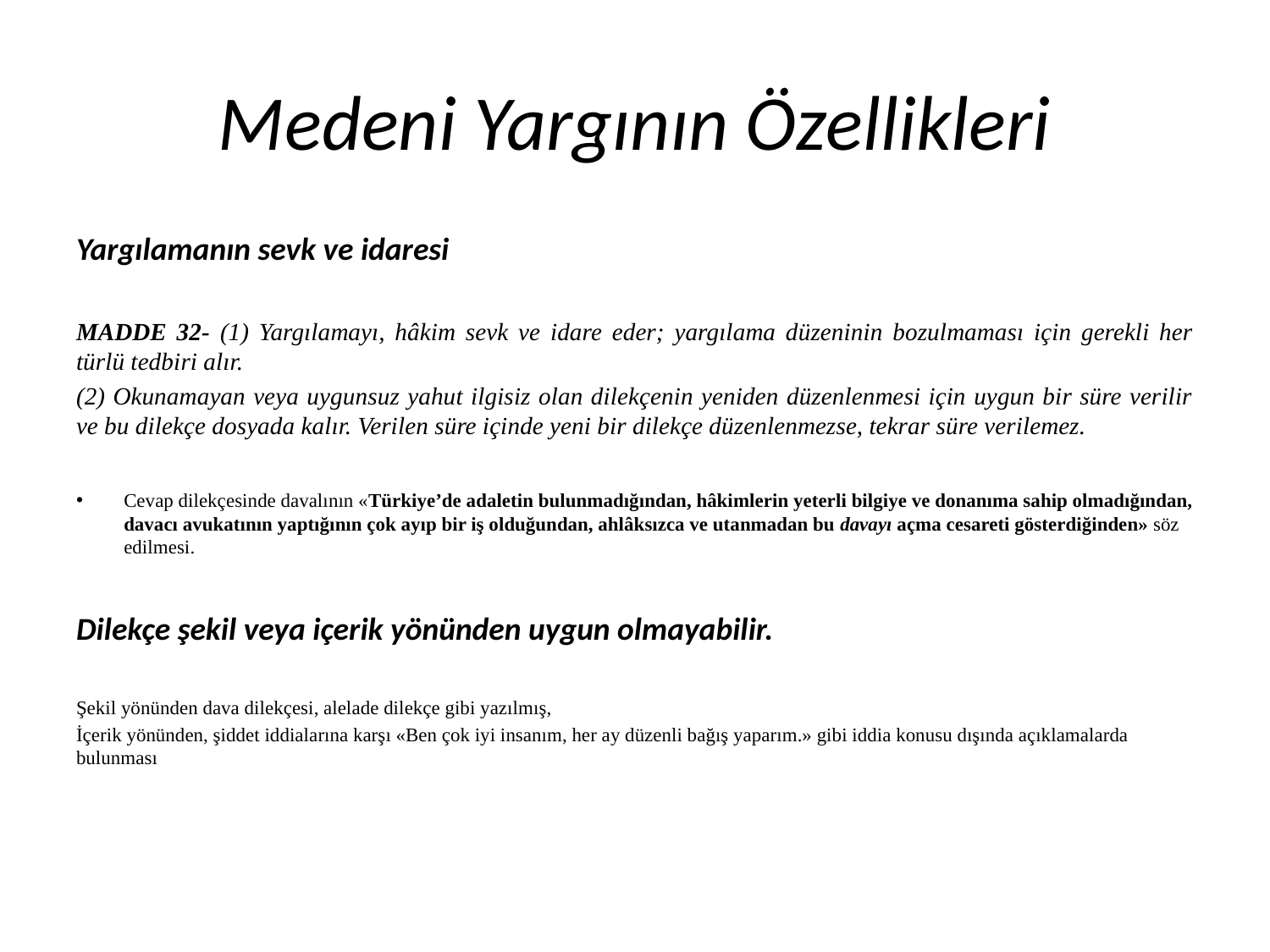

# Medeni Yargının Özellikleri
Yargılamanın sevk ve idaresi

MADDE 32- (1) Yargılamayı, hâkim sevk ve idare eder; yargılama düzeninin bozulmaması için gerekli her türlü tedbiri alır.
(2) Okunamayan veya uygunsuz yahut ilgisiz olan dilekçenin yeniden düzenlenmesi için uygun bir süre verilir ve bu dilekçe dosyada kalır. Verilen süre içinde yeni bir dilekçe düzenlenmezse, tekrar süre verilemez.

Cevap dilekçesinde davalının «Türkiye’de adaletin bulunmadığından, hâkimlerin yeterli bilgiye ve donanıma sahip olmadığından, davacı avukatının yaptığının çok ayıp bir iş olduğundan, ahlâksızca ve utanmadan bu davayı açma cesareti gösterdiğinden» söz edilmesi.

Dilekçe şekil veya içerik yönünden uygun olmayabilir.

Şekil yönünden dava dilekçesi, alelade dilekçe gibi yazılmış,
İçerik yönünden, şiddet iddialarına karşı «Ben çok iyi insanım, her ay düzenli bağış yaparım.» gibi iddia konusu dışında açıklamalarda bulunması